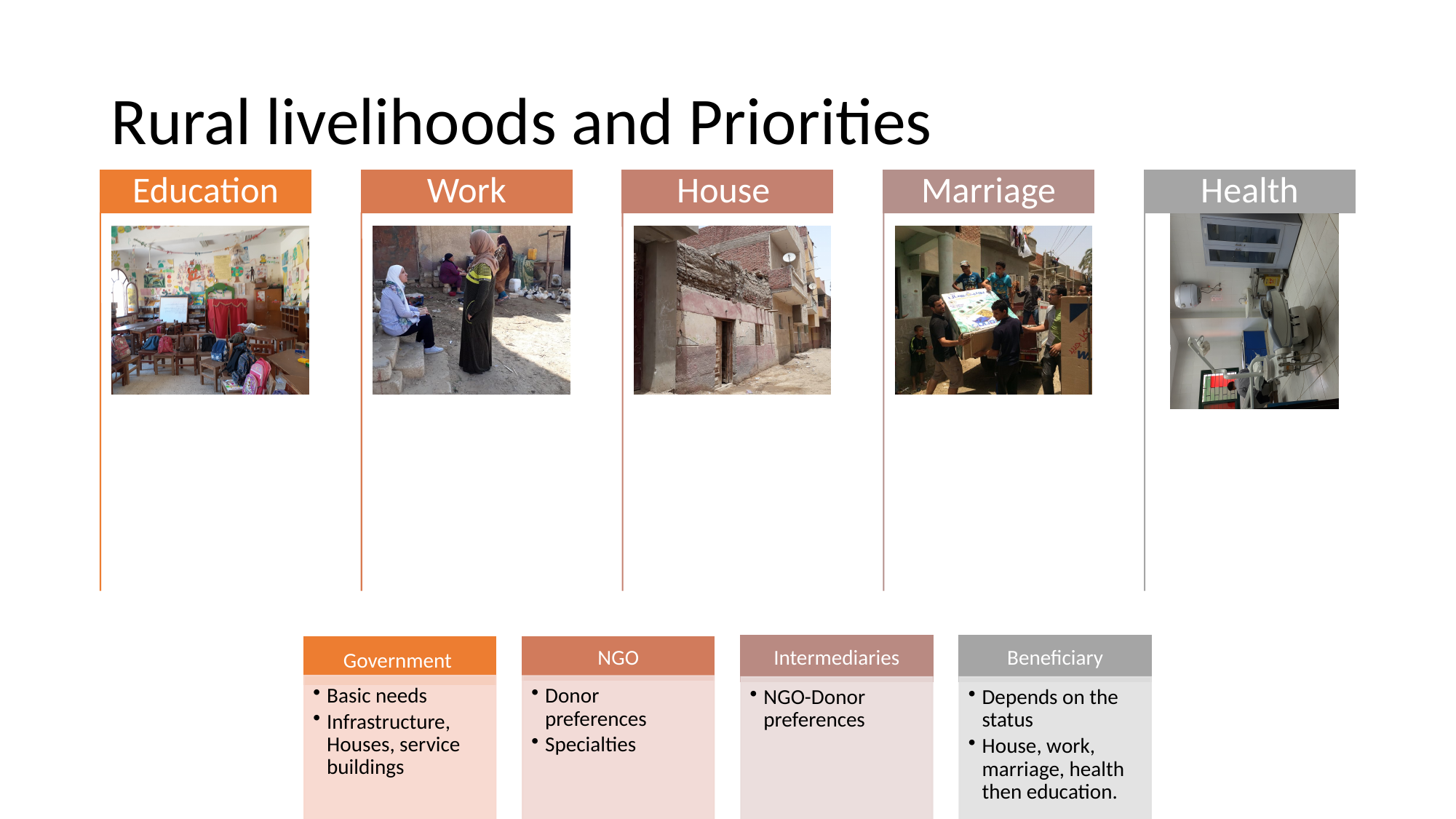

# Rural livelihoods and Priorities
Education
Work
House
Marriage
Health
Government
Basic needs
Infrastructure, Houses, service buildings
NGO
Donor preferences
Specialties
Intermediaries
NGO-Donor preferences
Beneficiary
Depends on the status
House, work, marriage, health then education.